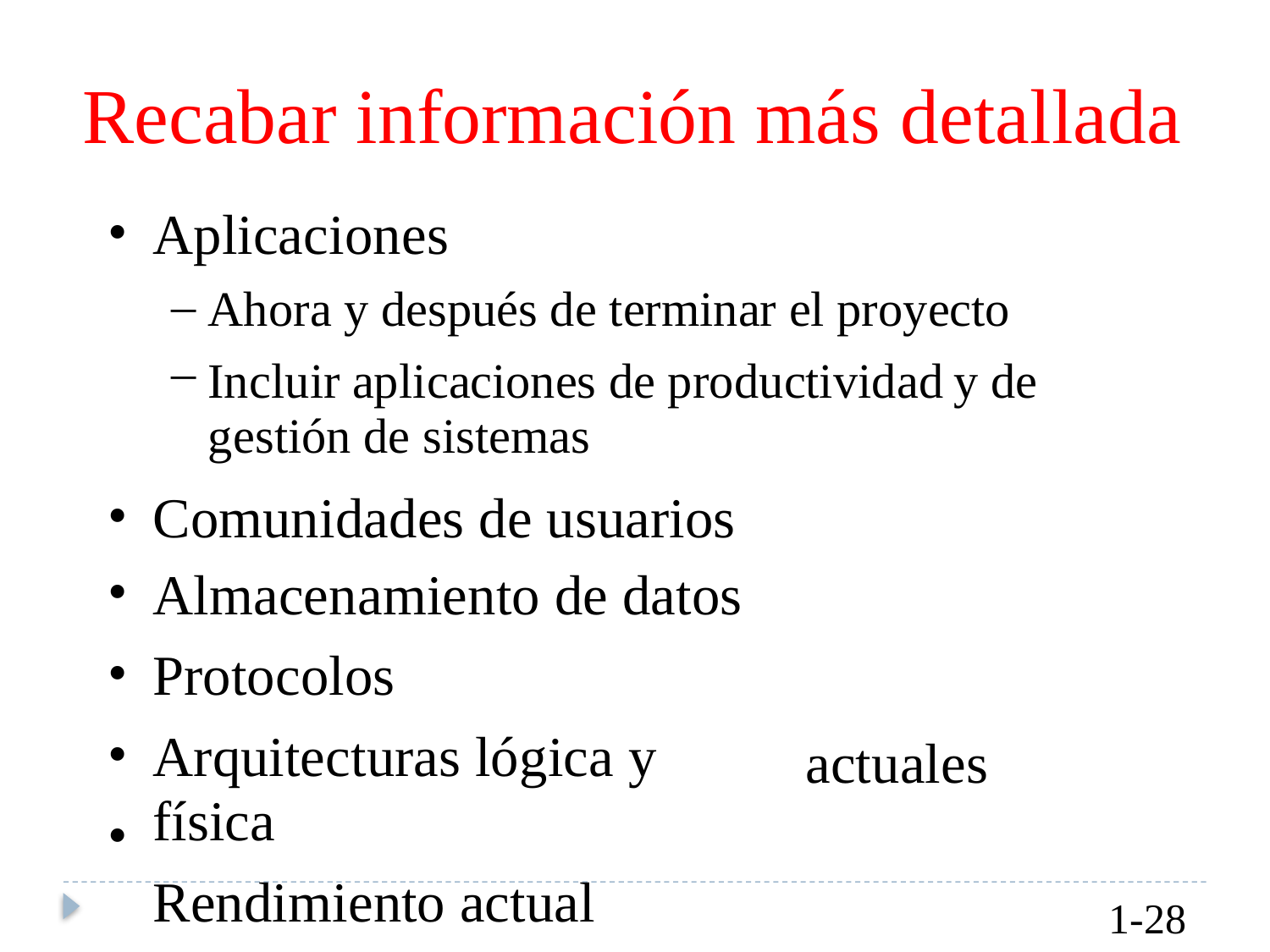

Recabar información más detallada
•
Aplicaciones
–
–
Ahora y después de terminar el proyecto
Incluir aplicaciones de productividad
gestión de sistemas
y
de
•
•
•
•
•
Comunidades de usuarios
Almacenamiento de datos
Protocolos
Arquitecturas lógica y física
Rendimiento actual
actuales
1-28